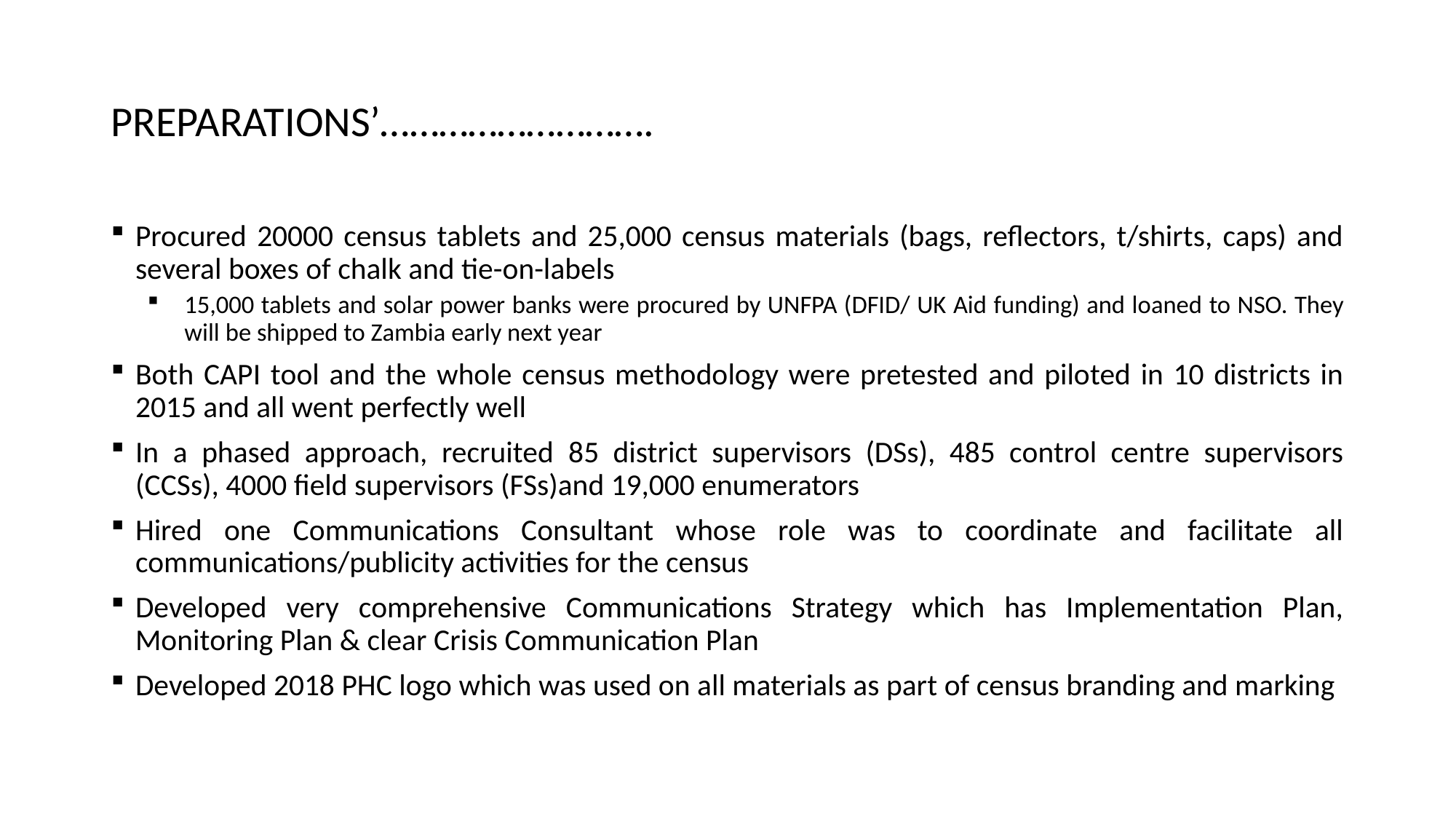

# PREPARATIONS’……………………….
Procured 20000 census tablets and 25,000 census materials (bags, reflectors, t/shirts, caps) and several boxes of chalk and tie-on-labels
15,000 tablets and solar power banks were procured by UNFPA (DFID/ UK Aid funding) and loaned to NSO. They will be shipped to Zambia early next year
Both CAPI tool and the whole census methodology were pretested and piloted in 10 districts in 2015 and all went perfectly well
In a phased approach, recruited 85 district supervisors (DSs), 485 control centre supervisors (CCSs), 4000 field supervisors (FSs)and 19,000 enumerators
Hired one Communications Consultant whose role was to coordinate and facilitate all communications/publicity activities for the census
Developed very comprehensive Communications Strategy which has Implementation Plan, Monitoring Plan & clear Crisis Communication Plan
Developed 2018 PHC logo which was used on all materials as part of census branding and marking